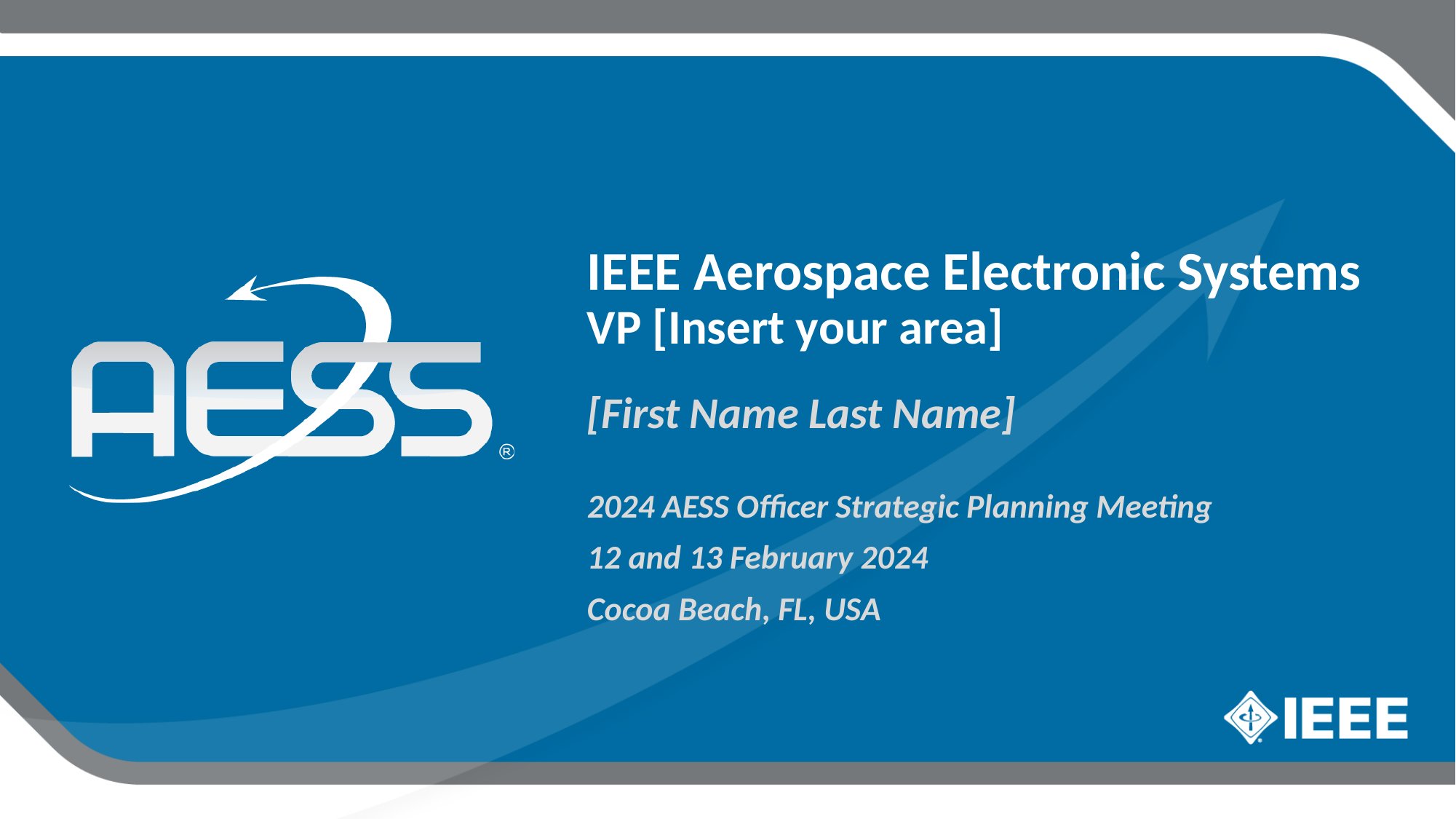

IEEE Aerospace Electronic Systems
VP [Insert your area]
[First Name Last Name]

2024 AESS Officer Strategic Planning Meeting
12 and 13 February 2024
Cocoa Beach, FL, USA